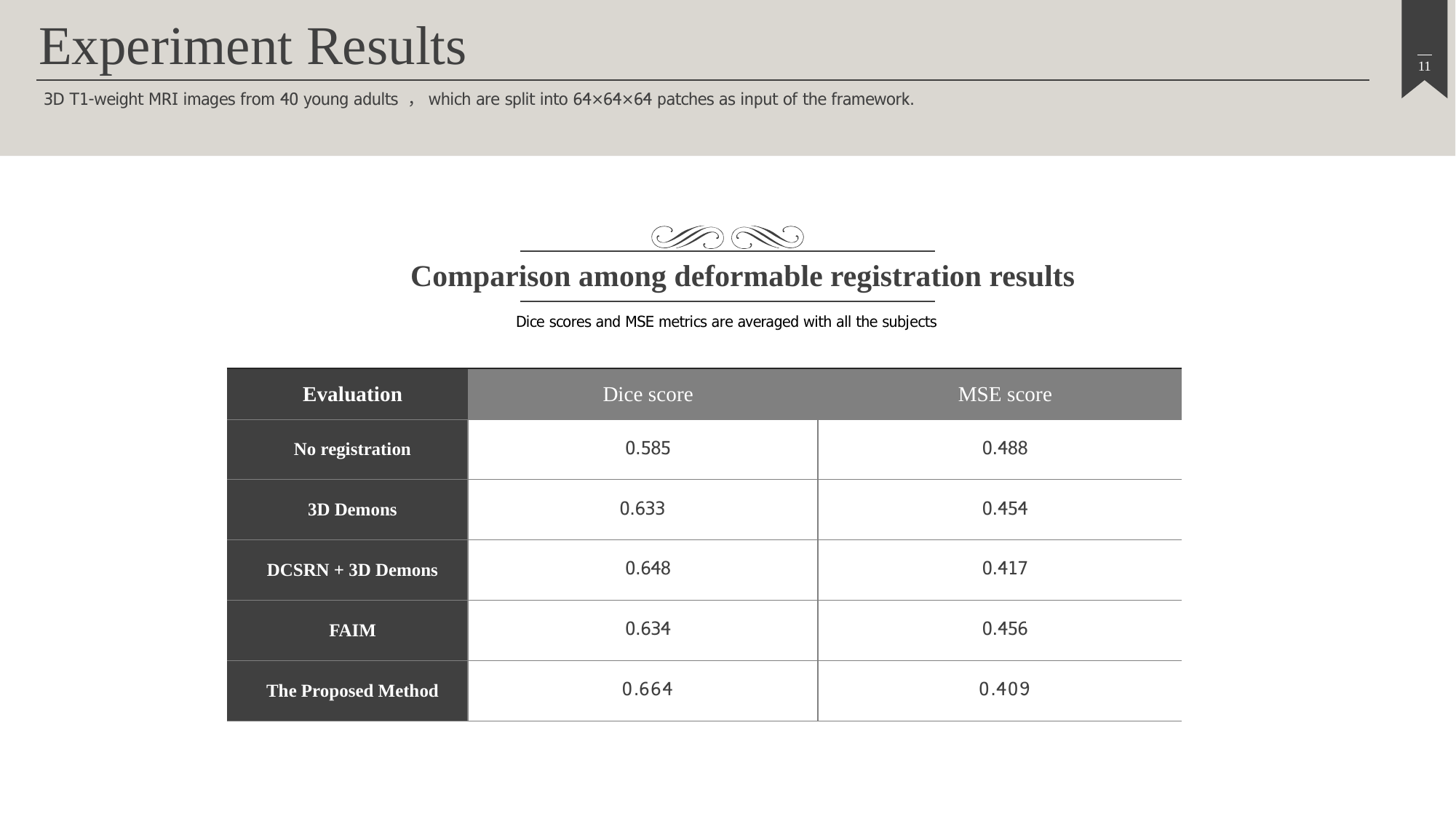

Experiment Results
 3D T1-weight MRI images from 40 young adults ，which are split into 64×64×64 patches as input of the framework.

Comparison among deformable registration results
Dice scores and MSE metrics are averaged with all the subjects
| Evaluation | Dice score | MSE score |
| --- | --- | --- |
| No registration | 0.585 | 0.488 |
| 3D Demons | 0.633 | 0.454 |
| DCSRN + 3D Demons | 0.648 | 0.417 |
| FAIM | 0.634 | 0.456 |
| The Proposed Method | 0.664 | 0.409 |